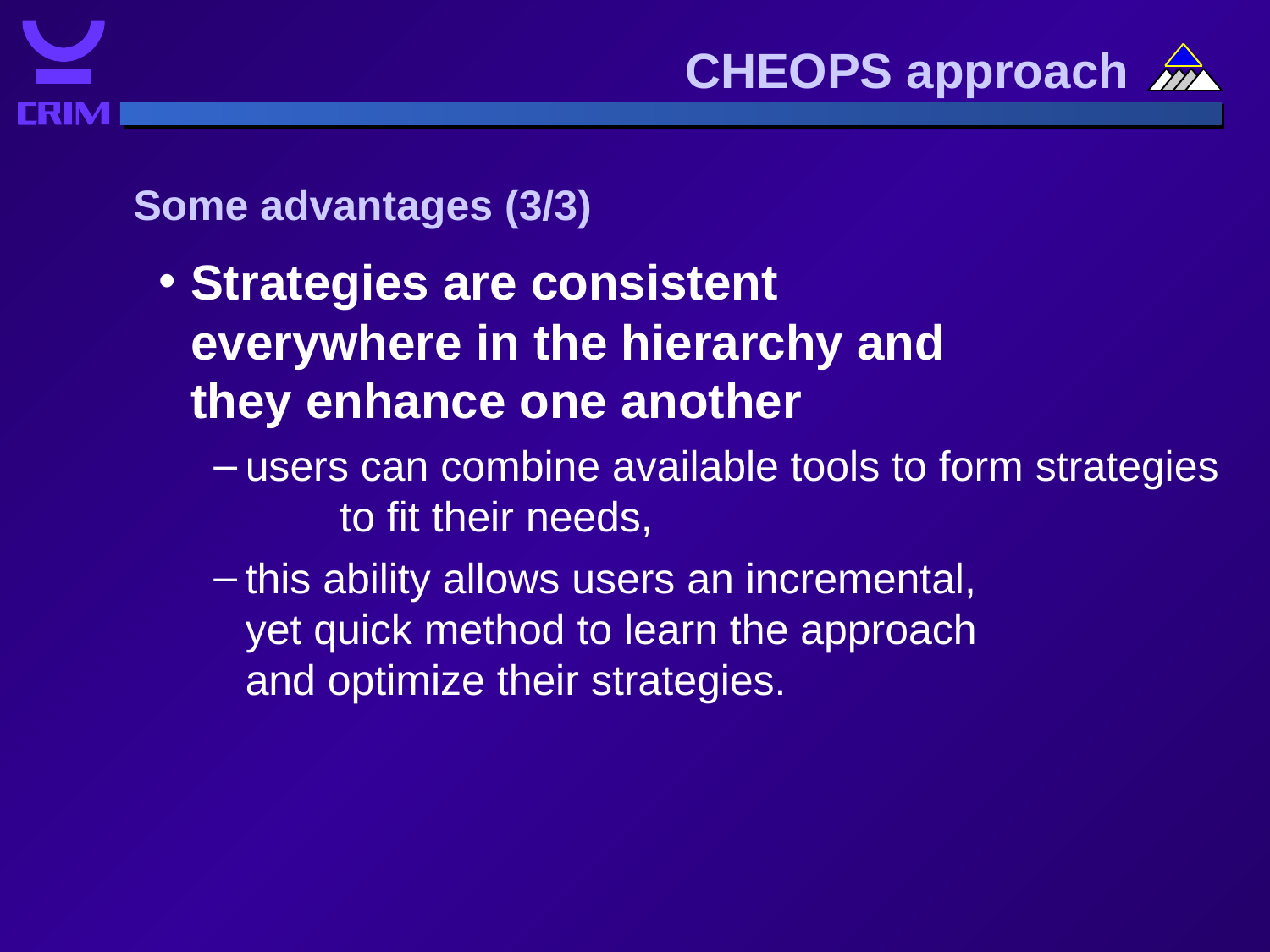

CHEOPS approach
Some advantages (3/3)
Strategies are consistent                     everywhere in the hierarchy and
they enhance one another
users can combine available tools to form strategies         to fit their needs,
this ability allows users an incremental,                    yet quick method to learn the approach                   and optimize their strategies.